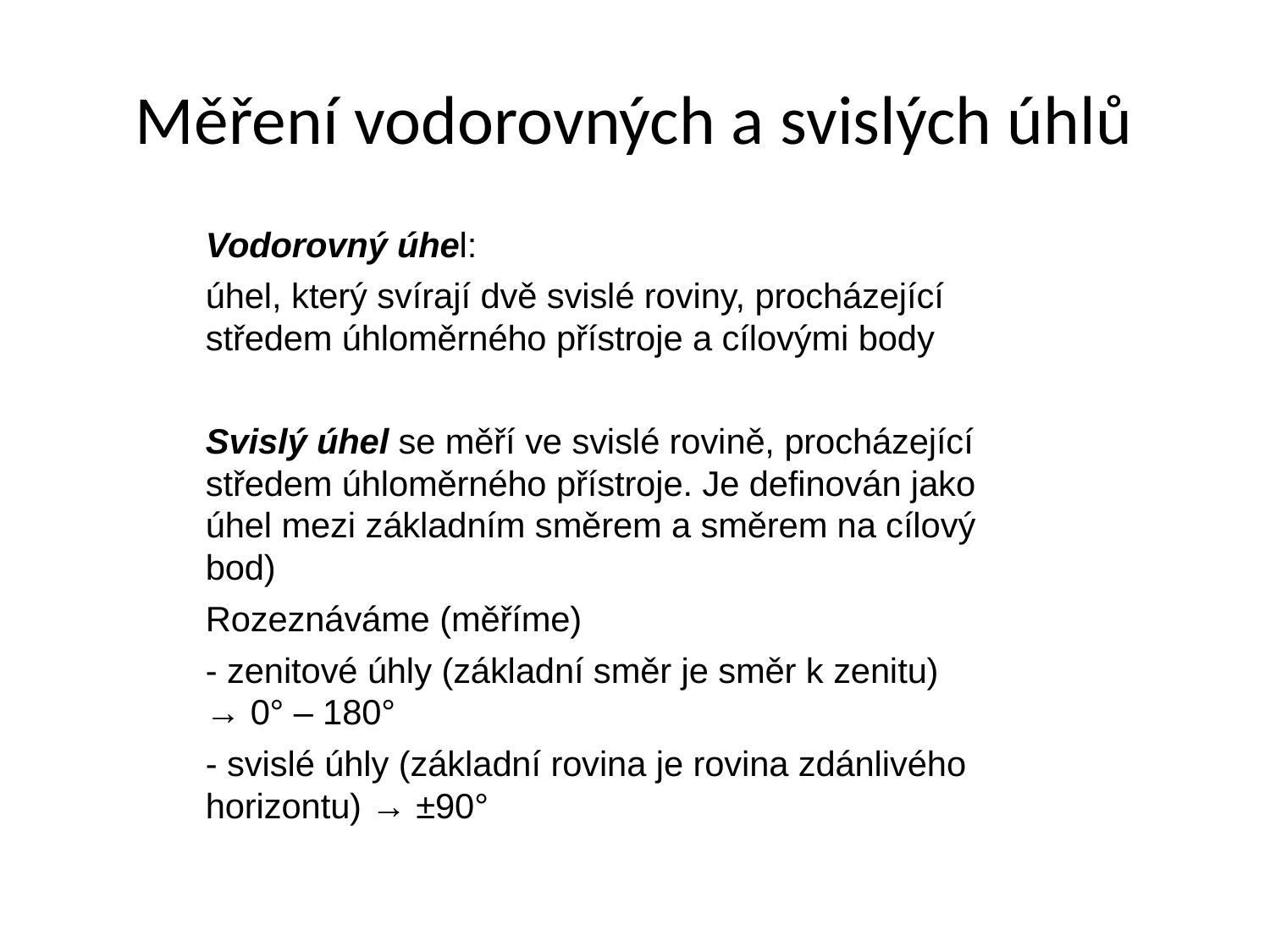

# Měření vodorovných a svislých úhlů
Vodorovný úhel:
úhel, který svírají dvě svislé roviny, procházející středem úhloměrného přístroje a cílovými body

Svislý úhel se měří ve svislé rovině, procházející středem úhloměrného přístroje. Je definován jako úhel mezi základním směrem a směrem na cílový bod)
Rozeznáváme (měříme)
- zenitové úhly (základní směr je směr k zenitu) → 0° – 180°
- svislé úhly (základní rovina je rovina zdánlivého horizontu) → ±90°